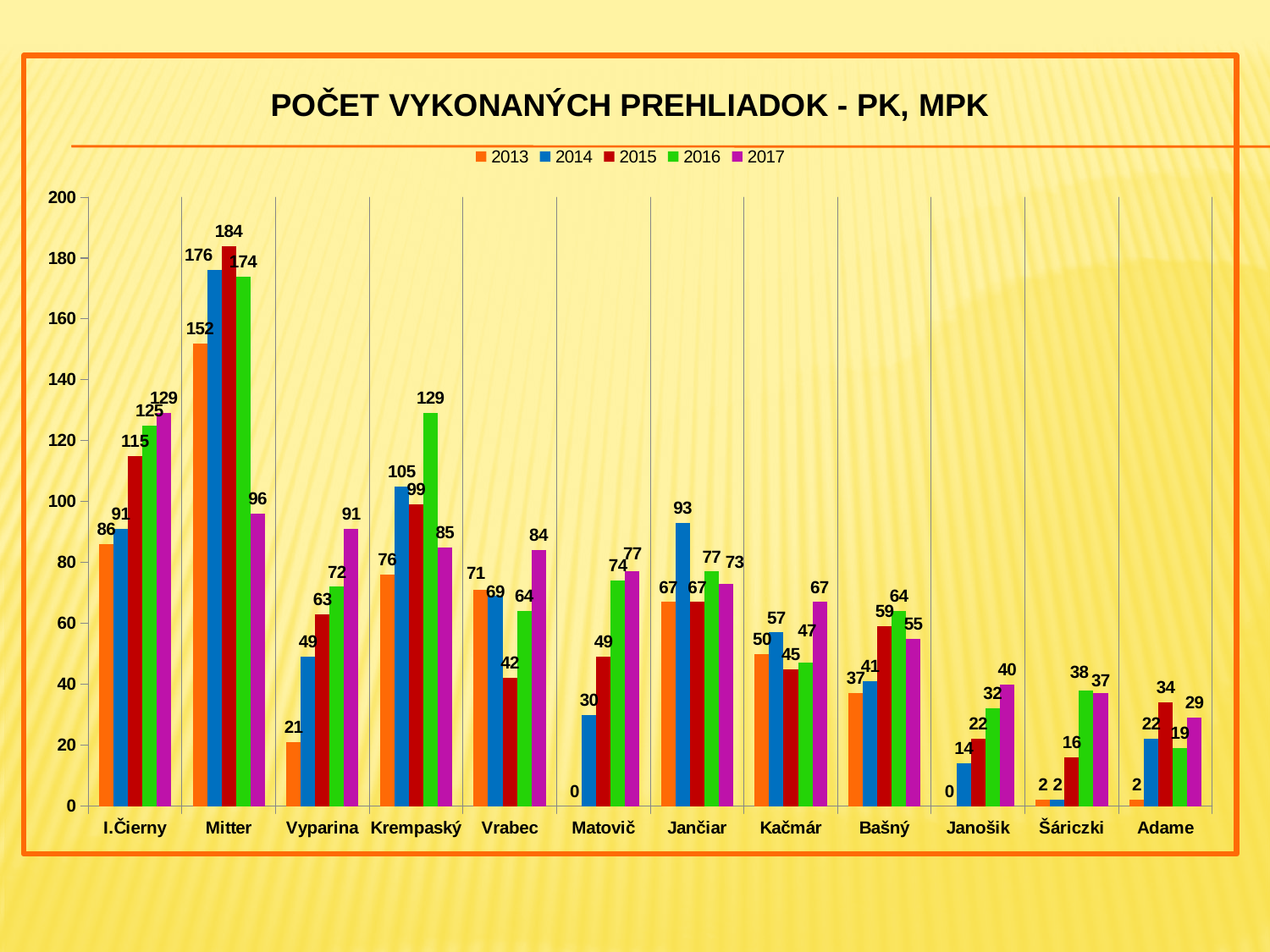

### Chart: POČET VYKONANÝCH PREHLIADOK - PK, MPK

| Category | 2013 | 2014 | 2015 | 2016 | 2017 |
|---|---|---|---|---|---|
| I.Čierny | 86.0 | 91.0 | 115.0 | 125.0 | 129.0 |
| Mitter | 152.0 | 176.0 | 184.0 | 174.0 | 96.0 |
| Vyparina | 21.0 | 49.0 | 63.0 | 72.0 | 91.0 |
| Krempaský | 76.0 | 105.0 | 99.0 | 129.0 | 85.0 |
| Vrabec | 71.0 | 69.0 | 42.0 | 64.0 | 84.0 |
| Matovič | 0.0 | 30.0 | 49.0 | 74.0 | 77.0 |
| Jančiar | 67.0 | 93.0 | 67.0 | 77.0 | 73.0 |
| Kačmár | 50.0 | 57.0 | 45.0 | 47.0 | 67.0 |
| Bašný | 37.0 | 41.0 | 59.0 | 64.0 | 55.0 |
| Janošik | 0.0 | 14.0 | 22.0 | 32.0 | 40.0 |
| Šáriczki | 2.0 | 2.0 | 16.0 | 38.0 | 37.0 |
| Adame | 2.0 | 22.0 | 34.0 | 19.0 | 29.0 |